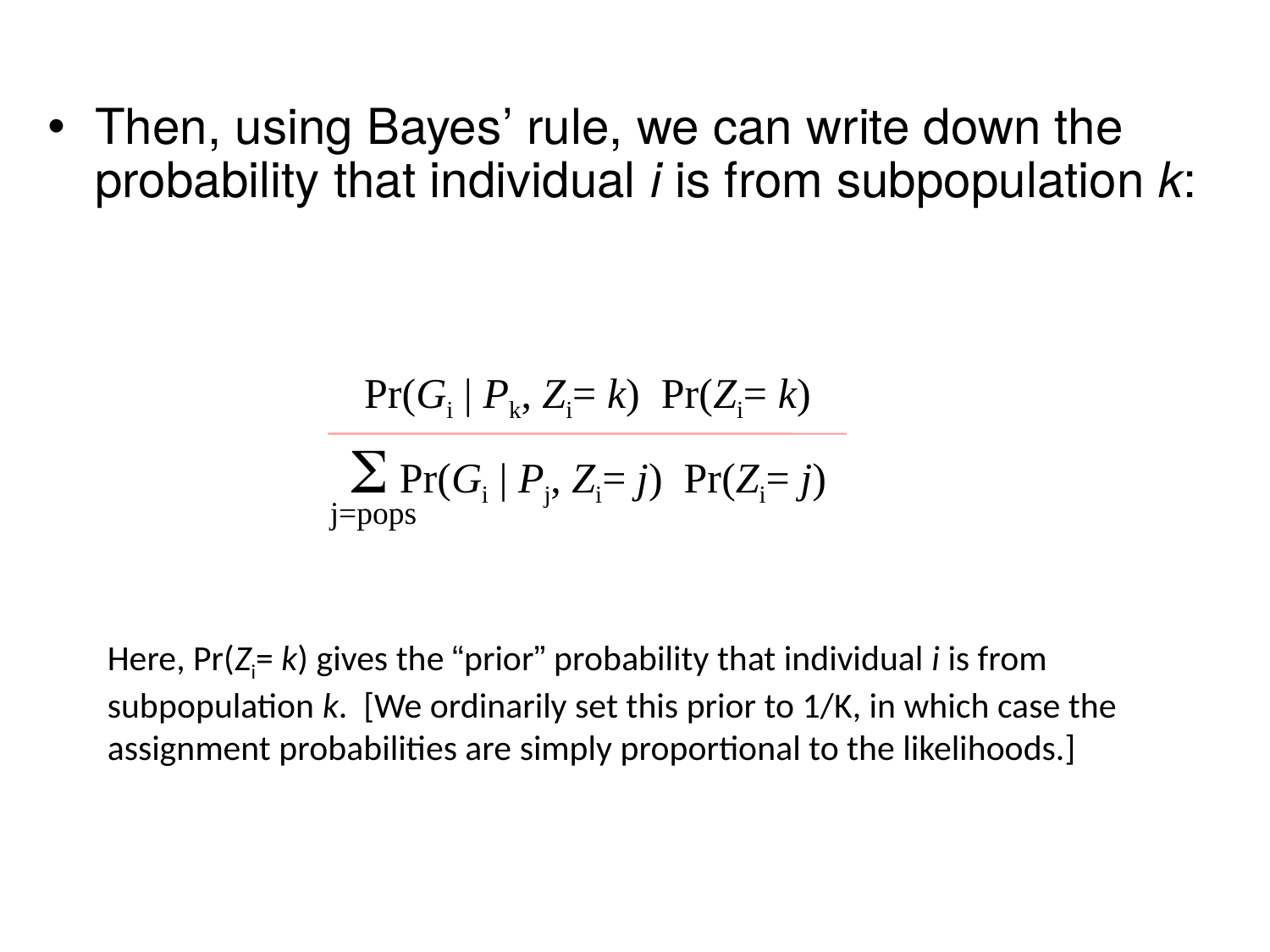

Then, using Bayes’ rule, we can write down the probability that individual i is from subpopulation k:

Pr(Gi | Pk, Zi= k)  Pr(Zi= k)
Σ Pr(Gi | Pj, Zi= j)  Pr(Zi= j)

j=pops
Here, Pr(Zi= k) gives the “prior” probability that individual i is from subpopulation k.  [We ordinarily set this prior to 1/K, in which case the assignment probabilities are simply proportional to the likelihoods.]